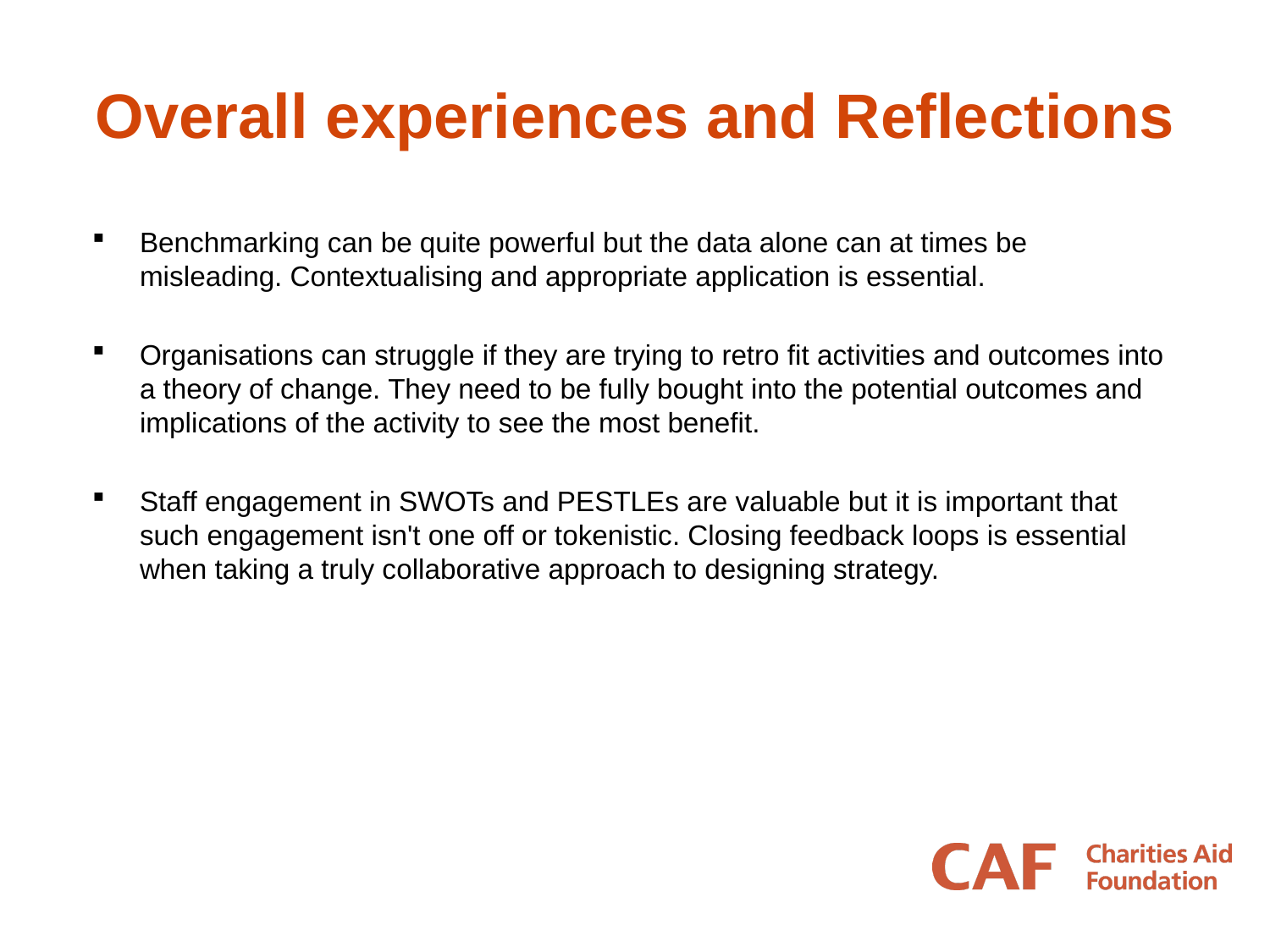

Overall experiences and Reflections

Benchmarking can be quite powerful but the data alone can at times be misleading. Contextualising and appropriate application is essential.

Organisations can struggle if they are trying to retro fit activities and outcomes into a theory of change. They need to be fully bought into the potential outcomes and implications of the activity to see the most benefit.

Staff engagement in SWOTs and PESTLEs are valuable but it is important that such engagement isn't one off or tokenistic. Closing feedback loops is essential when taking a truly collaborative approach to designing strategy.